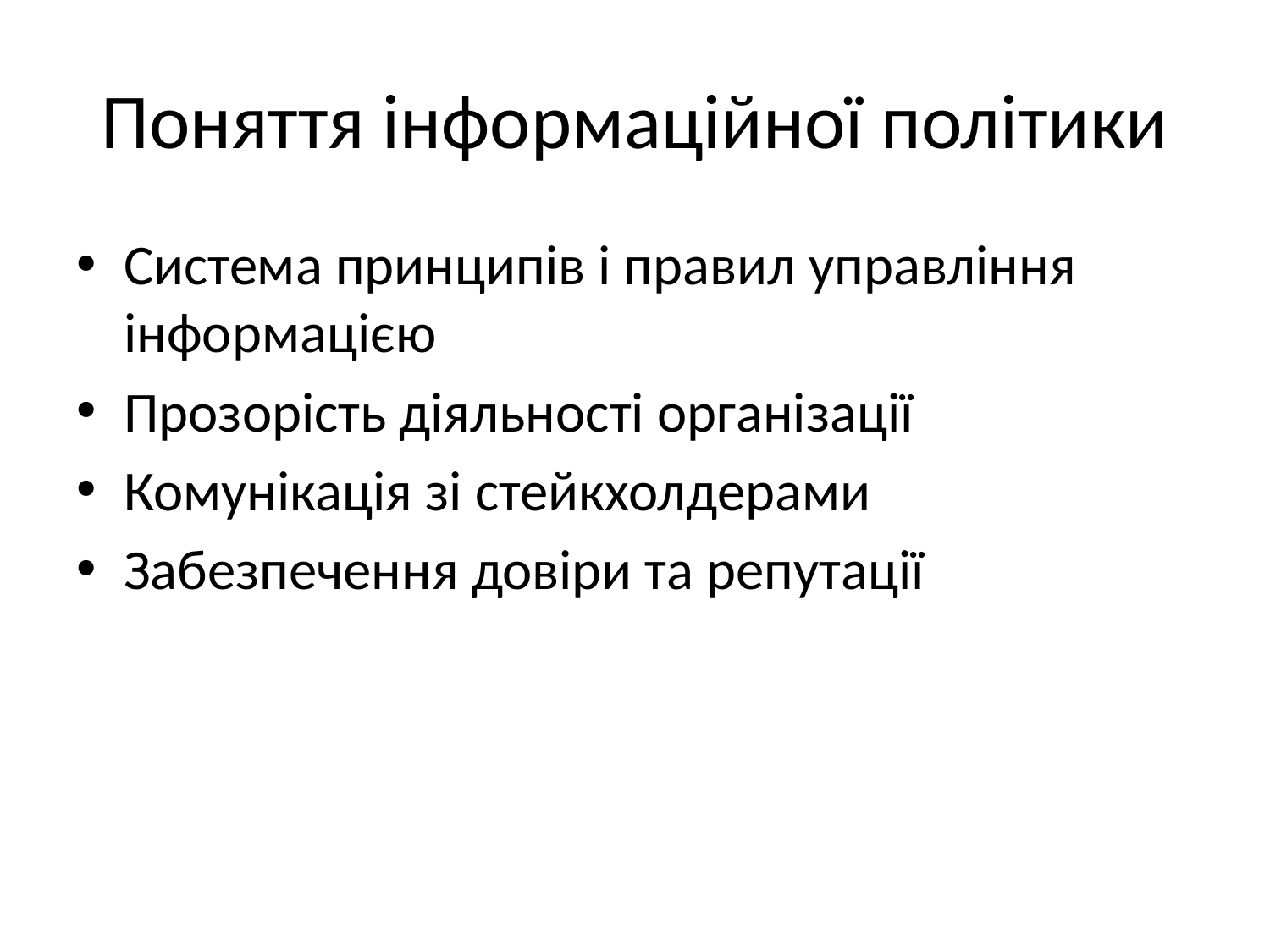

# Поняття інформаційної політики
Система принципів і правил управління інформацією
Прозорість діяльності організації
Комунікація зі стейкхолдерами
Забезпечення довіри та репутації